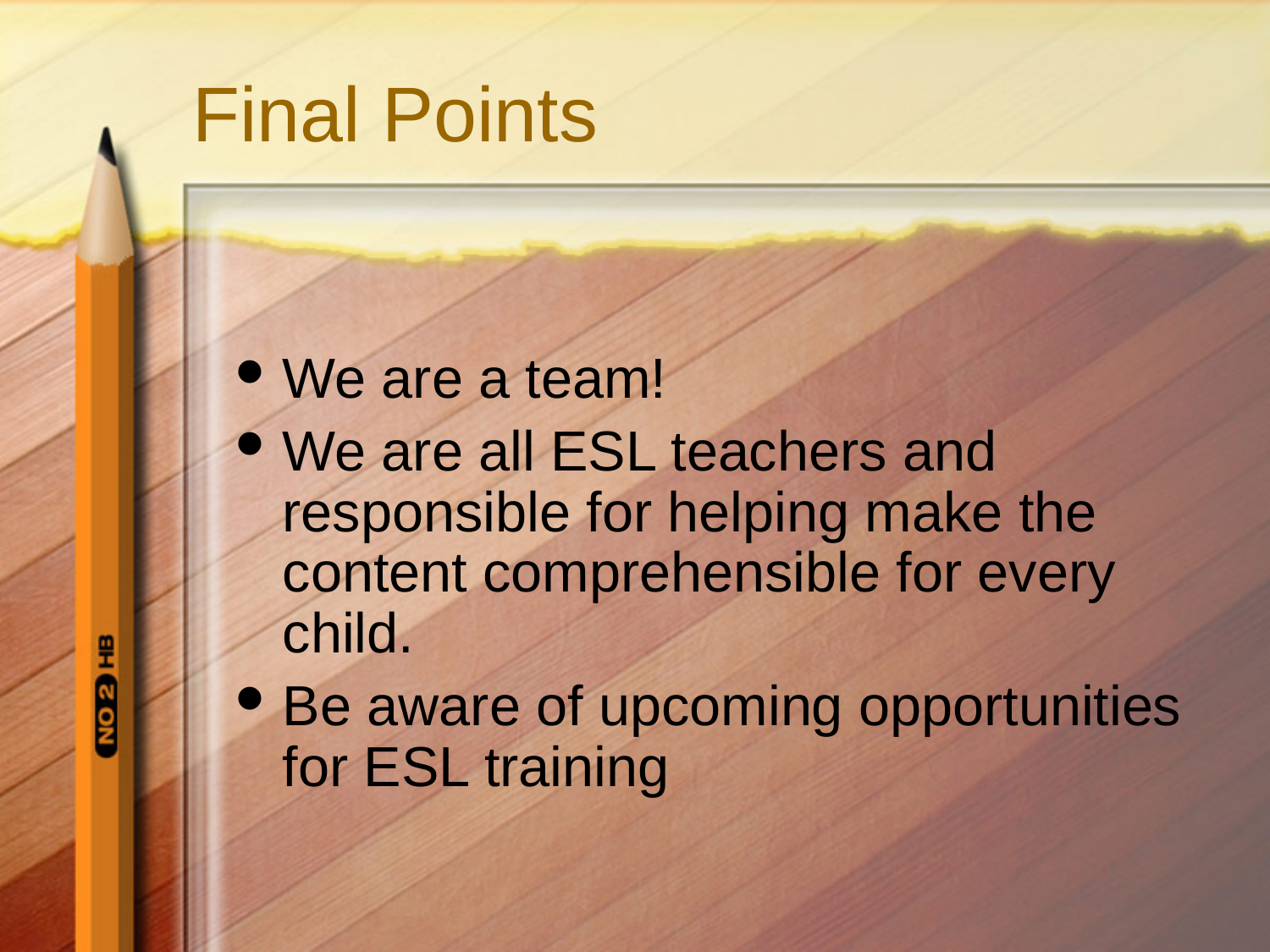

# Final Points

We are a team!
We are all ESL teachers and responsible for helping make the content comprehensible for every child.
Be aware of upcoming opportunities for ESL training